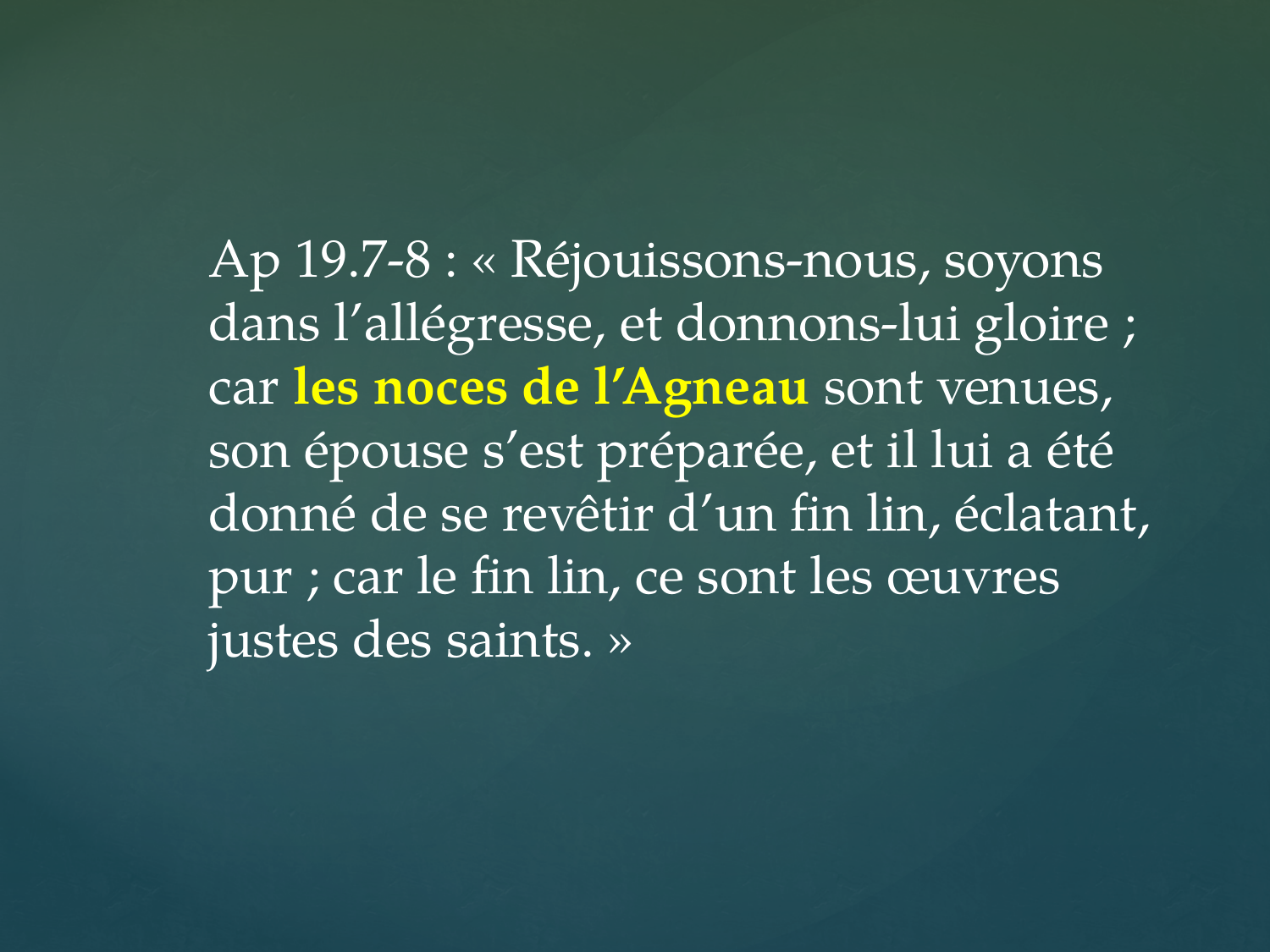

Ap 19.7-8 : « Réjouissons-nous, soyons dans l’allégresse, et donnons-lui gloire ; car les noces de l’Agneau sont venues, son épouse s’est préparée, et il lui a été donné de se revêtir d’un fin lin, éclatant, pur ; car le fin lin, ce sont les œuvres justes des saints. »